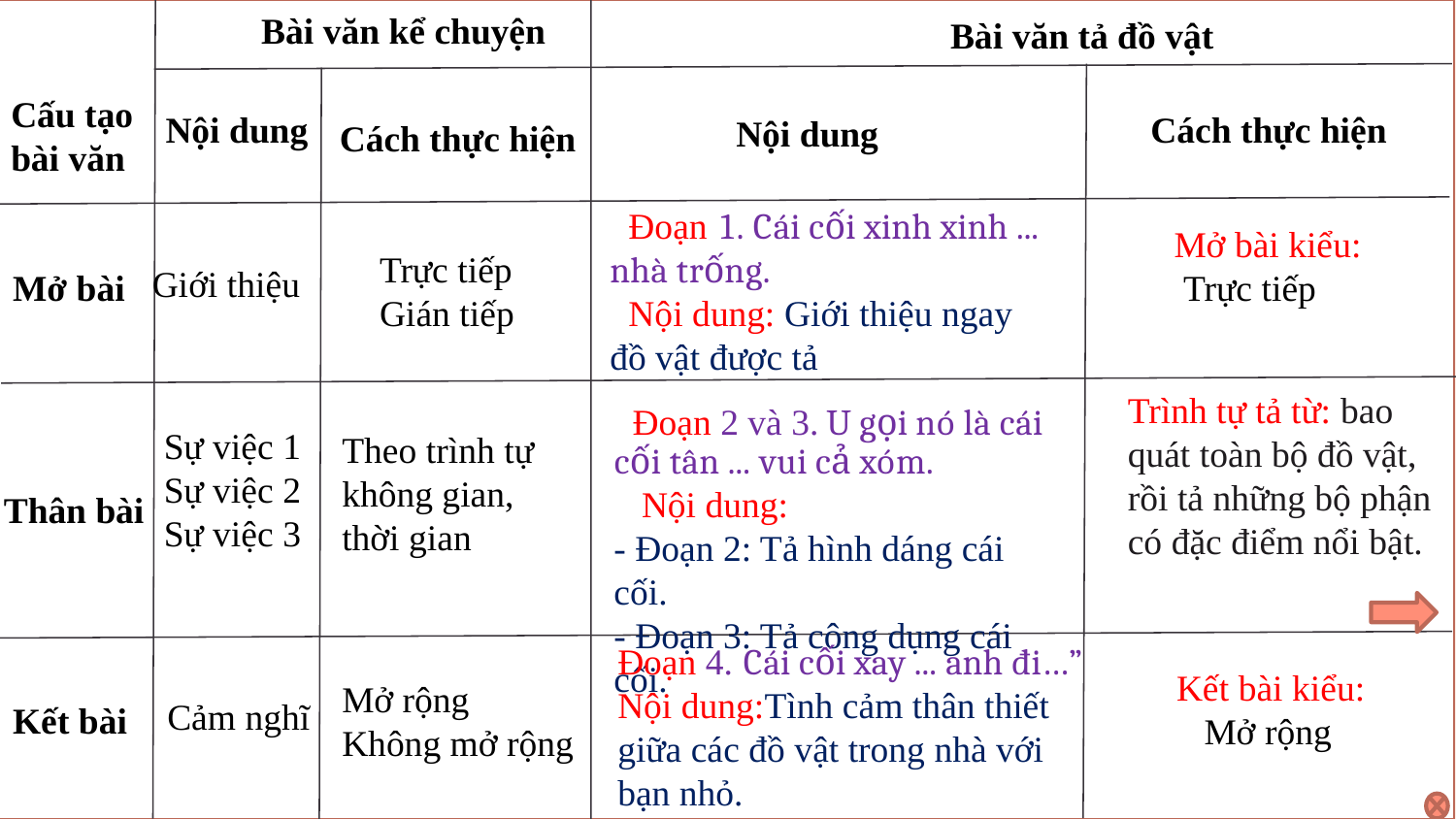

Bài văn kể chuyện
Bài văn tả đồ vật
Cấu tạo
bài văn
Nội dung
Cách thực hiện
Nội dung
Cách thực hiện
  Đoạn 1. Cái cối xinh xinh ... nhà trống.
  Nội dung: Giới thiệu ngay đồ vật được tả
Mở bài kiểu:
 Trực tiếp
Trực tiếp
Gián tiếp
Giới thiệu
Mở bài
Trình tự tả từ: bao quát toàn bộ đồ vật, rồi tả những bộ phận có đặc điểm nổi bật.
  Đoạn 2 và 3. U gọi nó là cái cối tân ... vui cả xóm.
   Nội dung:
- Đoạn 2: Tả hình dáng cái cối.
- Đoạn 3: Tả công dụng cái cối.
Sự việc 1
Sự việc 2
Sự việc 3
Theo trình tự không gian, thời gian
Thân bài

Đoạn 4. Cái cối xay ... anh đi…”
Nội dung:Tình cảm thân thiết giữa các đồ vật trong nhà với bạn nhỏ.
Kết bài kiểu:
   Mở rộng
Mở rộng
Không mở rộng
Cảm nghĩ
Kết bài